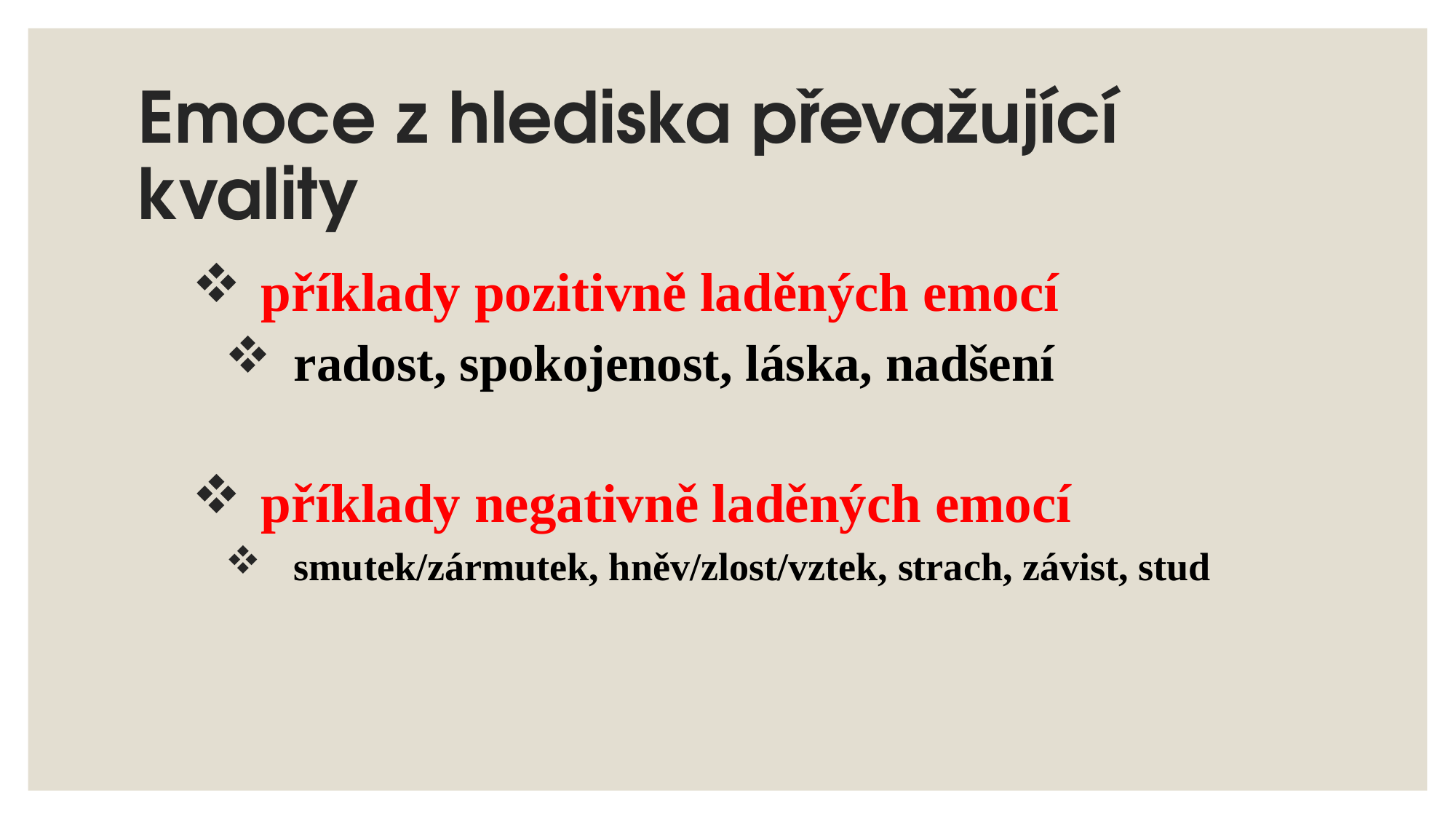

# Emoce z hlediska převažující kvality
příklady pozitivně laděných emocí
radost, spokojenost, láska, nadšení

příklady negativně laděných emocí
smutek/zármutek, hněv/zlost/vztek, strach, závist, stud